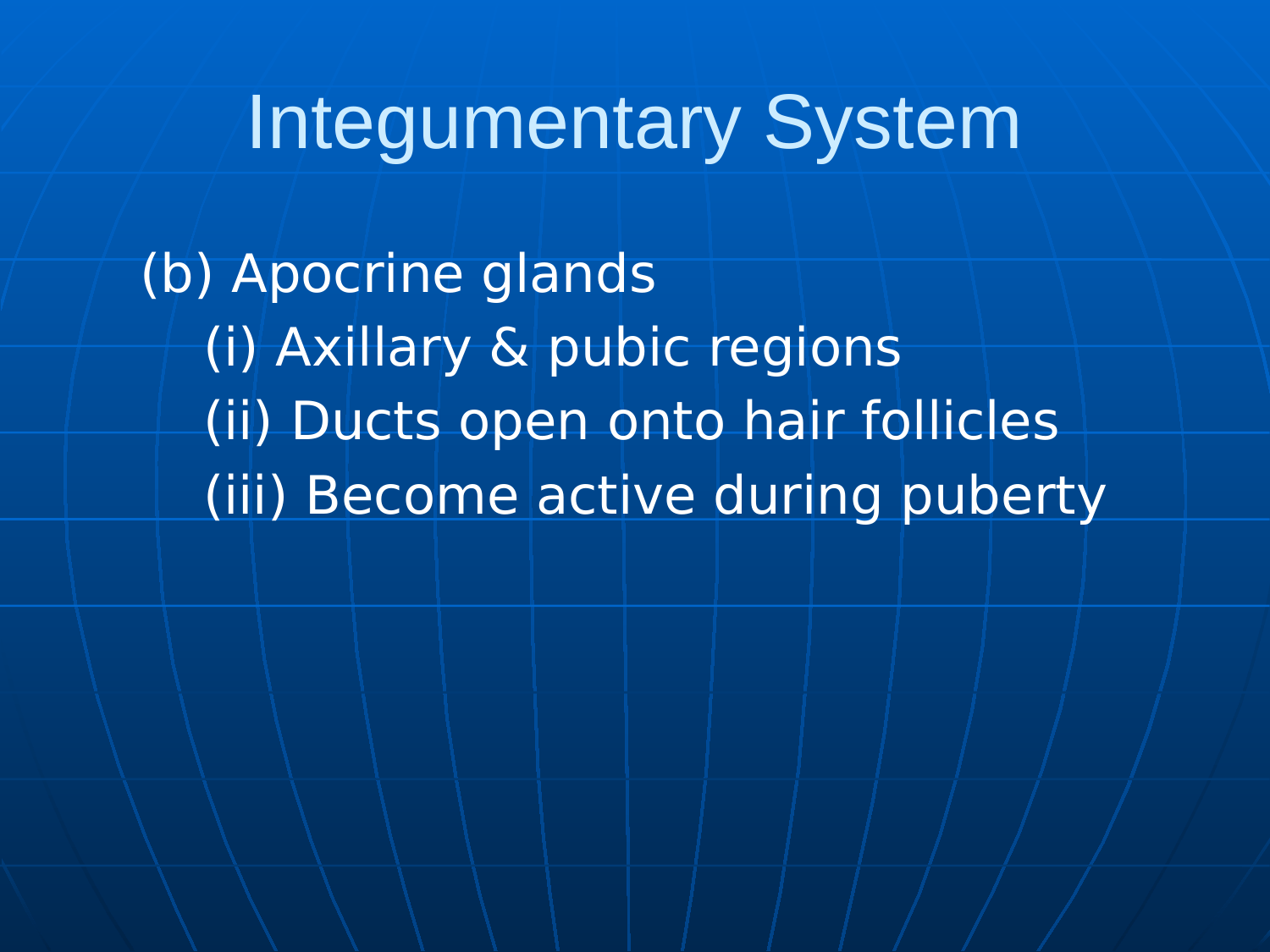

# Integumentary System
(b) Apocrine glands
(i) Axillary & pubic regions
(ii) Ducts open onto hair follicles
(iii) Become active during puberty